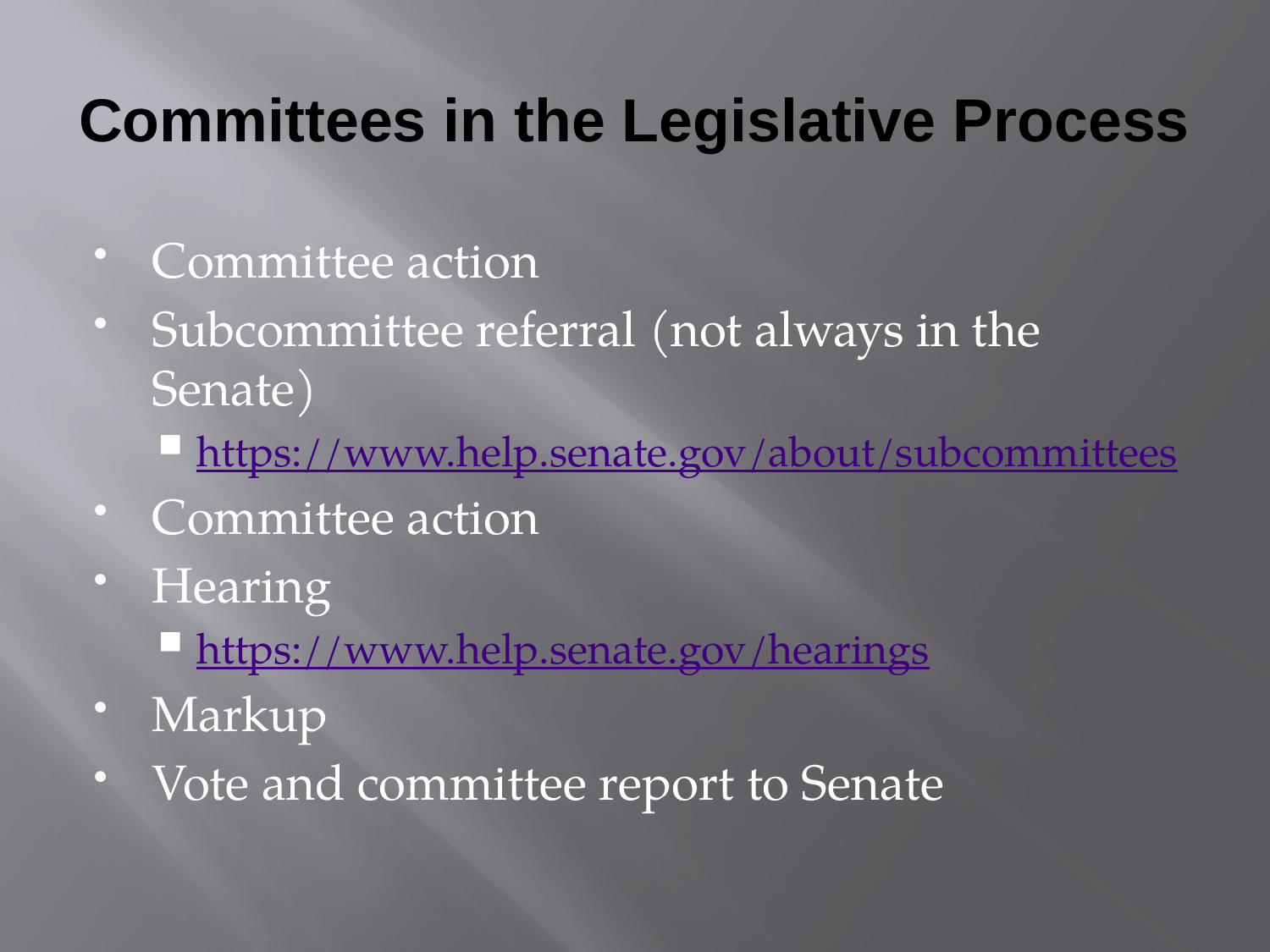

# Committees in the Legislative Process
Committee action
Subcommittee referral (not always in the Senate)
https://www.help.senate.gov/about/subcommittees
Committee action
Hearing
https://www.help.senate.gov/hearings
Markup
Vote and committee report to Senate